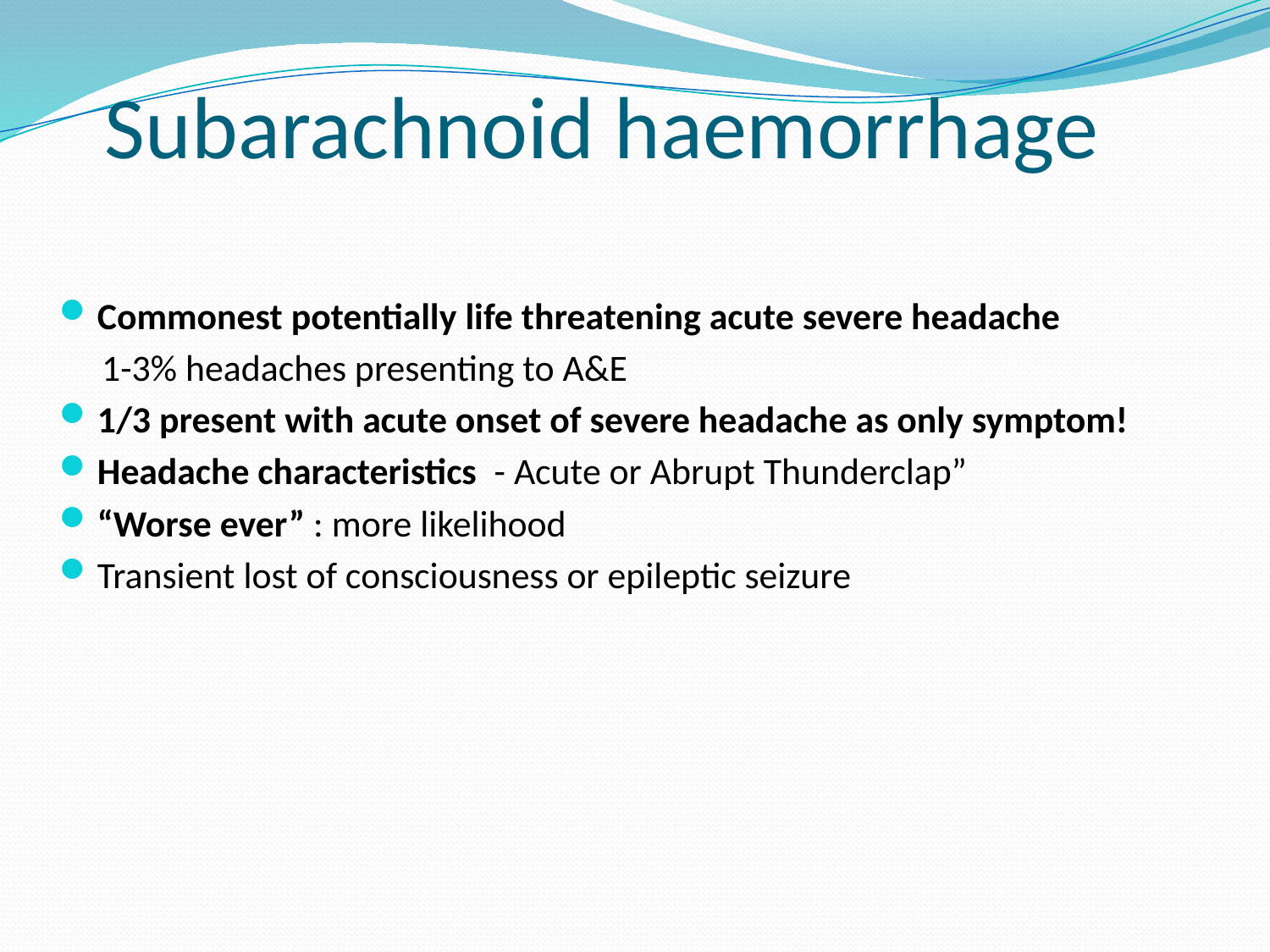

# Subarachnoid haemorrhage
Commonest potentially life threatening acute severe headache
     1-3% headaches presenting to A&E
1/3 present with acute onset of severe headache as only symptom!
Headache characteristics  - Acute or Abrupt Thunderclap”
“Worse ever” : more likelihood
Transient lost of consciousness or epileptic seizure